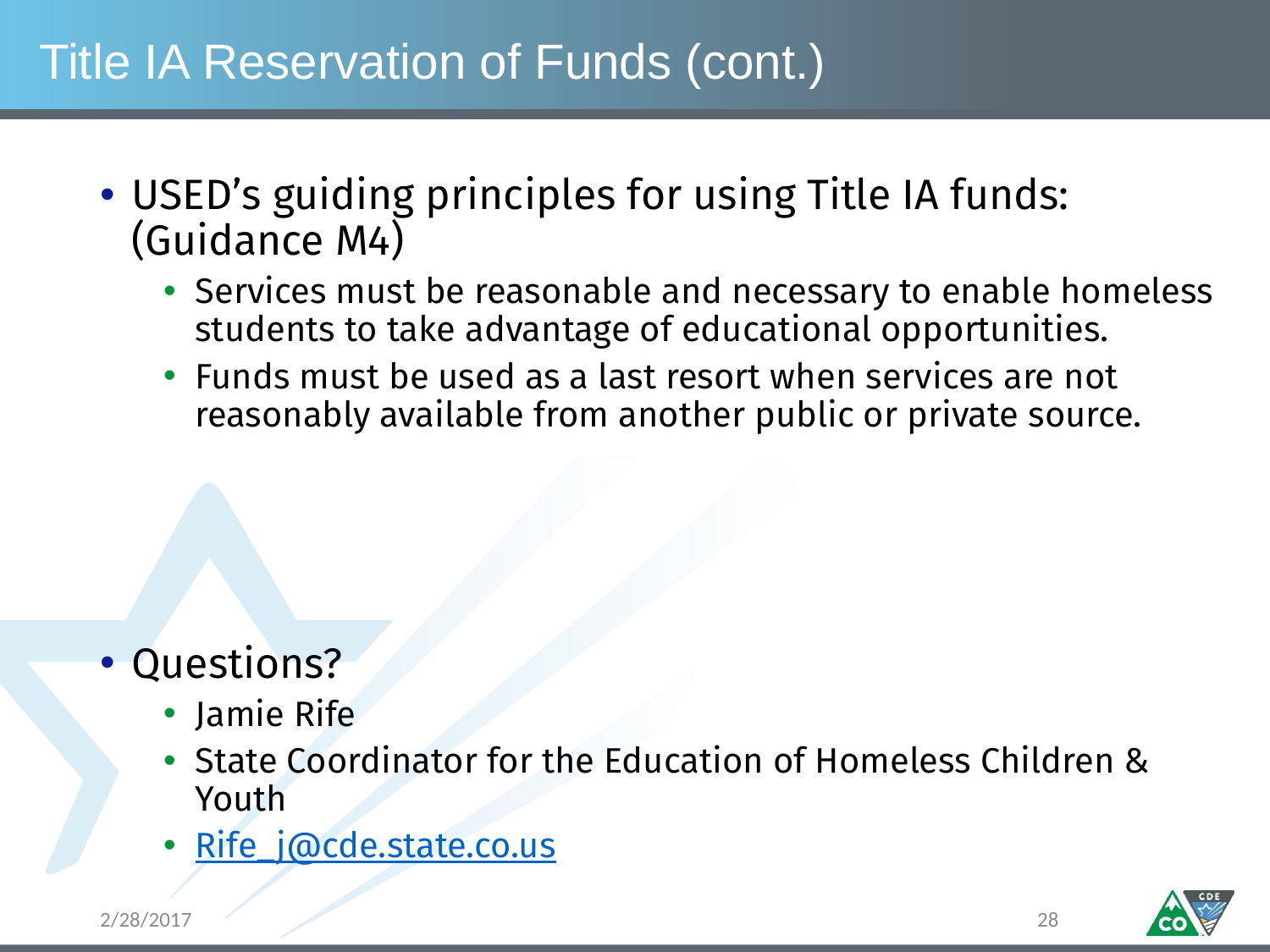

# Title IA Reservation of Funds (cont.)
USED’s guiding principles for using Title IA funds: (Guidance M4)
Services must be reasonable and necessary to enable homeless students to take advantage of educational opportunities.
Funds must be used as a last resort when services are not reasonably available from another public or private source.

Questions?
Jamie Rife
State Coordinator for the Education of Homeless Children & Youth
Rife_j@cde.state.co.us